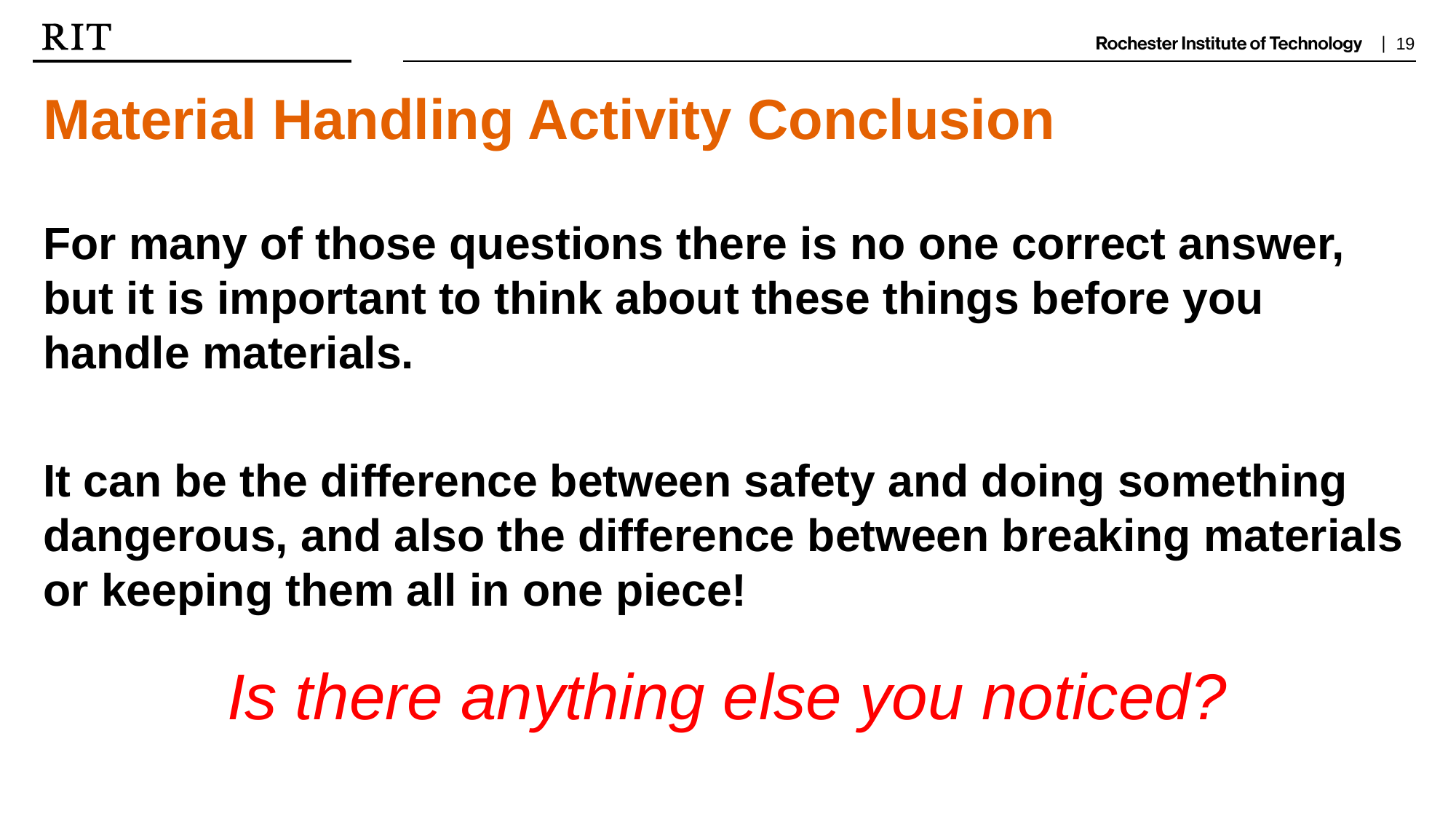

Material Handling Activity Conclusion
For many of those questions there is no one correct answer, but it is important to think about these things before you handle materials.

It can be the difference between safety and doing something dangerous, and also the difference between breaking materials or keeping them all in one piece!
Is there anything else you noticed?